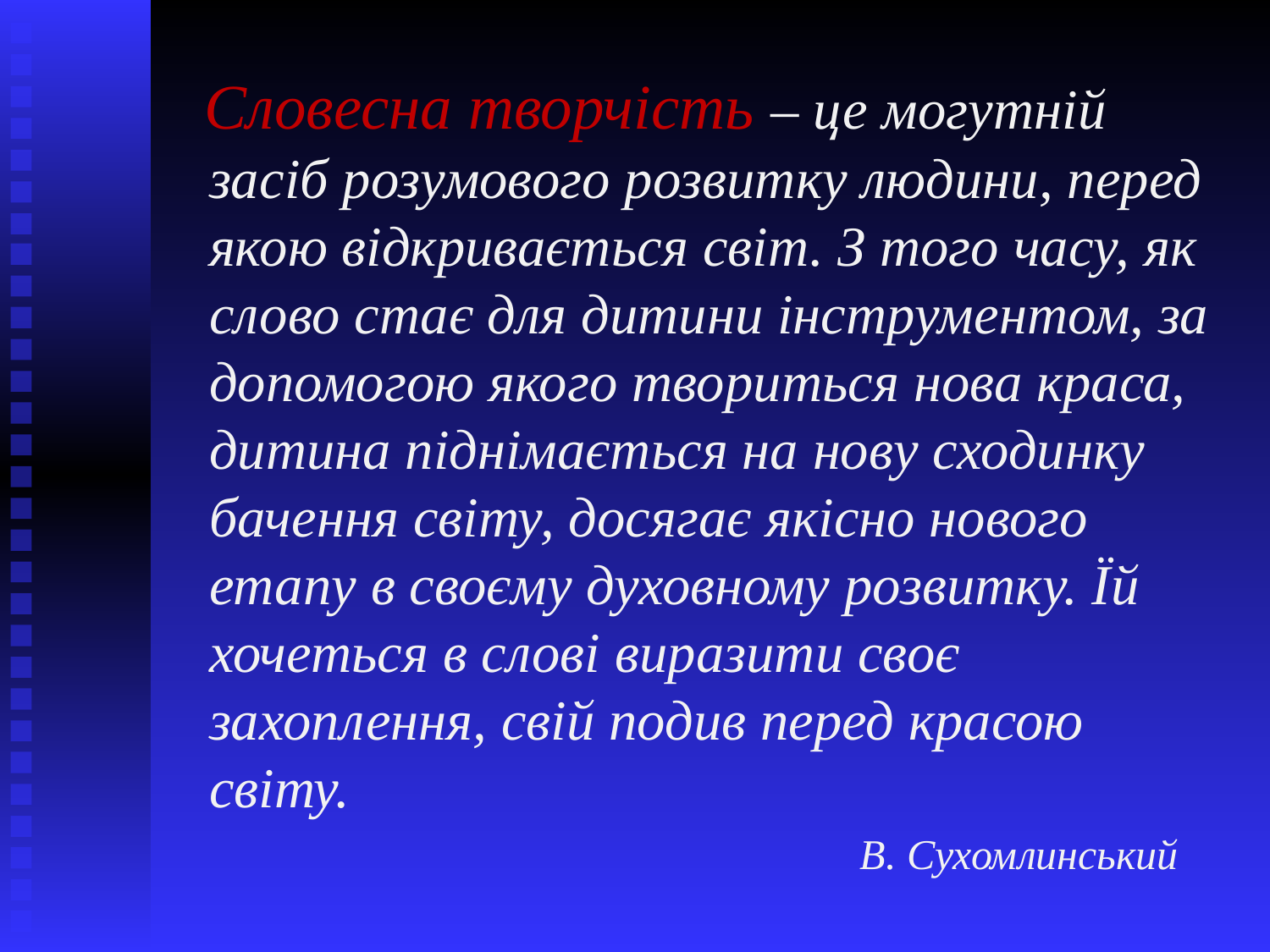

Словесна творчість – це могутній засіб розумового розвитку людини, перед якою відкривається світ. З того часу, як слово стає для дитини інструментом, за допомогою якого твориться нова краса, дитина піднімається на нову сходинку бачення світу, досягає якісно нового етапу в своєму духовному розвитку. Їй хочеться в слові виразити своє захоплення, свій подив перед красою світу.
                                                                  В. Сухомлинський